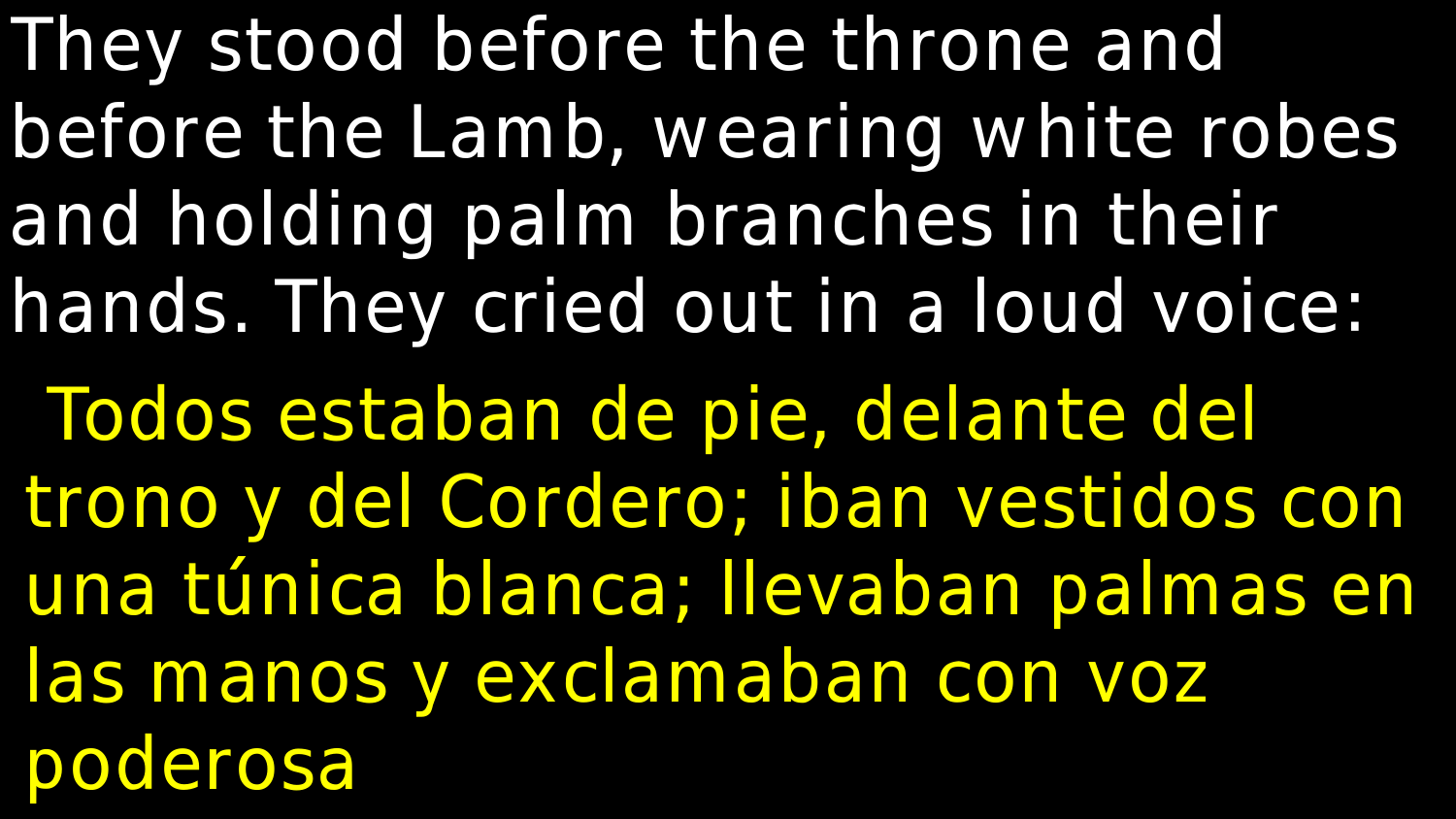

They stood before the throne and before the Lamb, wearing white robes and holding palm branches in their hands. They cried out in a loud voice:
 Todos estaban de pie, delante del trono y del Cordero; iban vestidos con una túnica blanca; llevaban palmas en las manos y exclamaban con voz poderosa